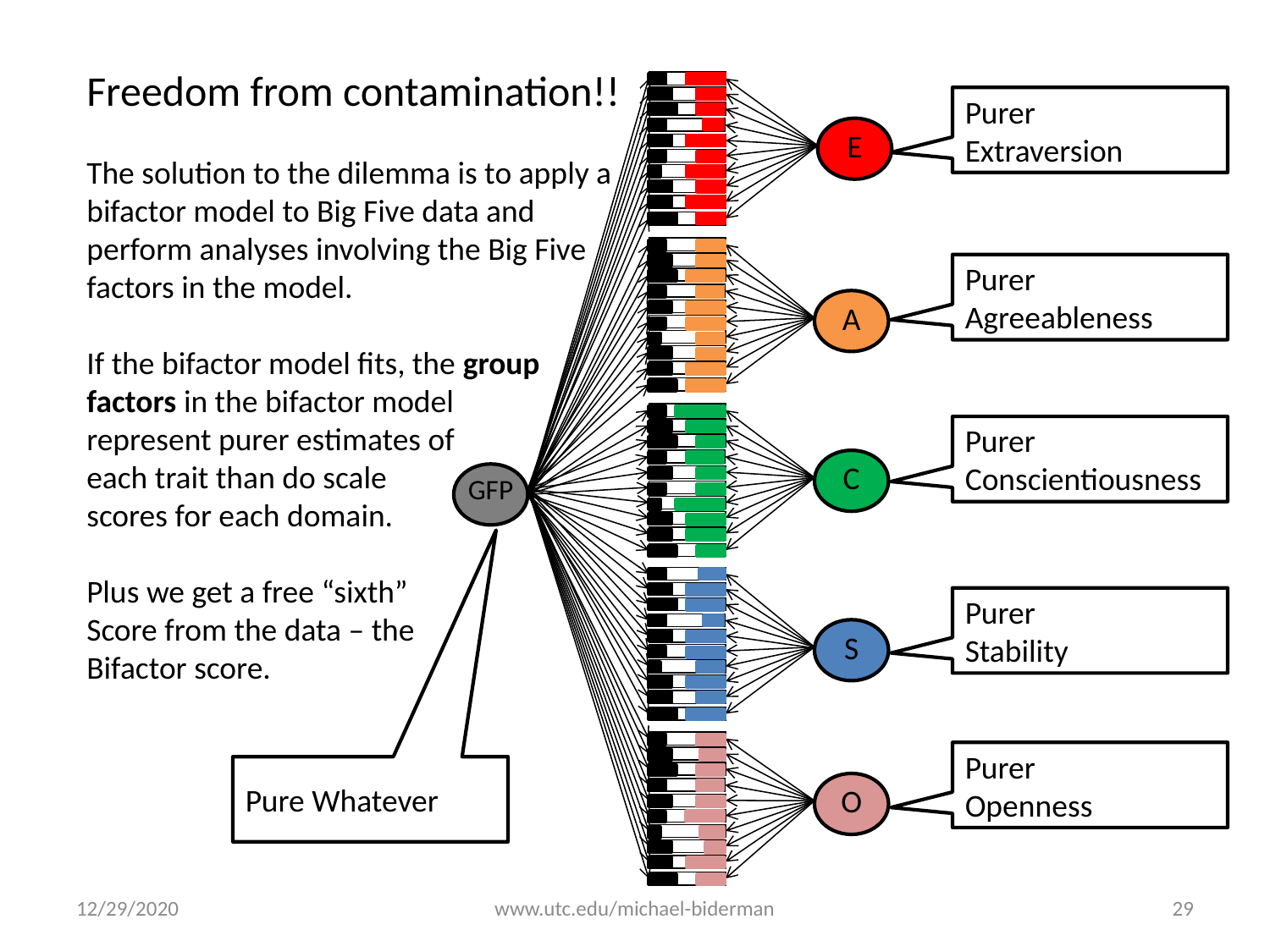

Freedom from contamination!!

The solution to the dilemma is to apply a bifactor model to Big Five data and perform analyses involving the Big Five
factors in the model.

If the bifactor model fits, the group factors in the bifactor model
represent purer estimates of
each trait than do scale
scores for each domain.

Plus we get a free “sixth”
Score from the data – the
Bifactor score.

E

A

C

GFP

S

O

Purer Extraversiontion
Purer Agreeablenesstion
Purer Conscientiousness
Purer
Stability
Purer
Openness
Pure Whatever
12/29/2020
www.utc.edu/michael-biderman
29